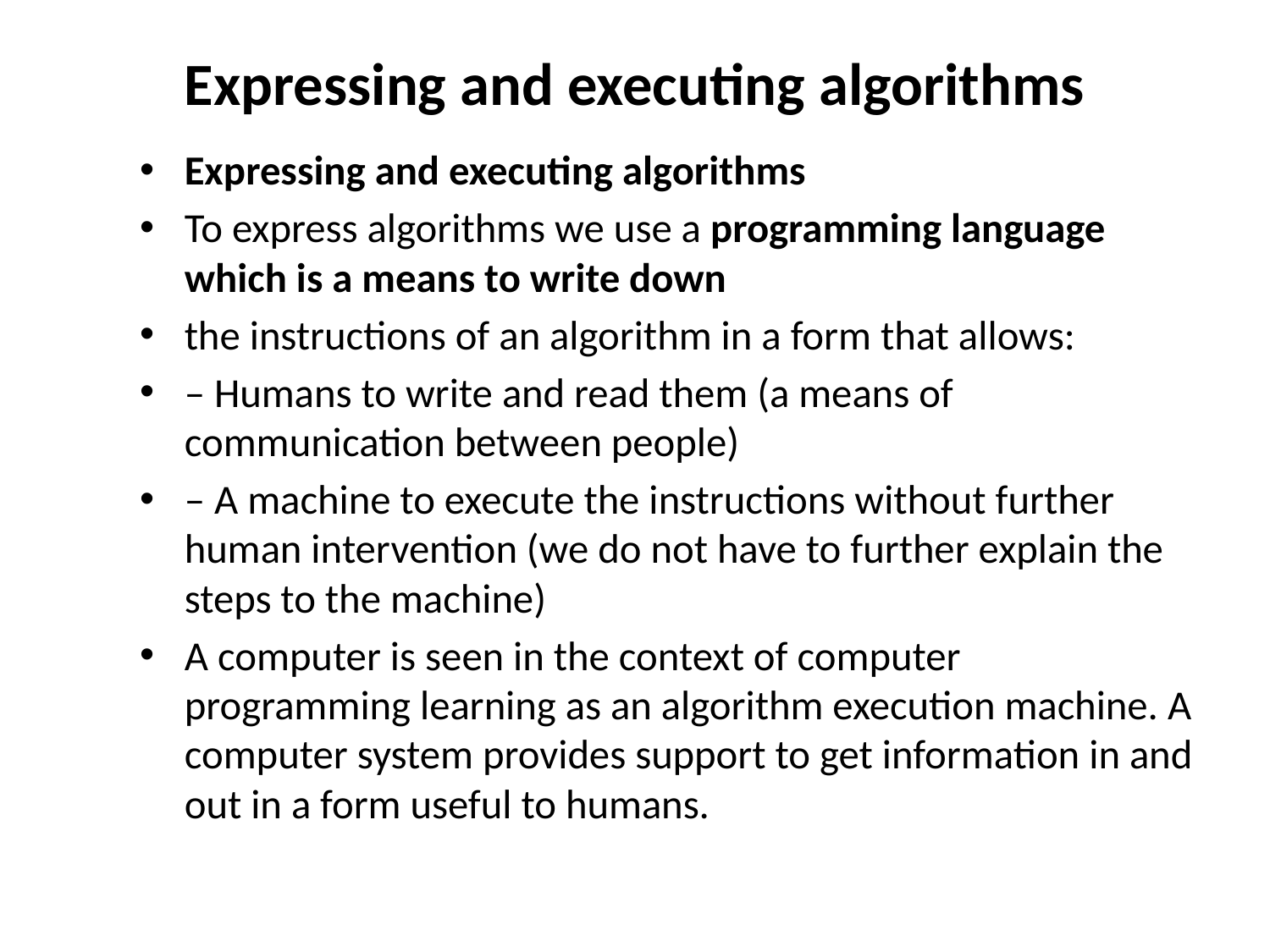

# Expressing and executing algorithms
Expressing and executing algorithms
To express algorithms we use a programming language which is a means to write down
the instructions of an algorithm in a form that allows:
– Humans to write and read them (a means of communication between people)
– A machine to execute the instructions without further human intervention (we do not have to further explain the steps to the machine)
A computer is seen in the context of computer programming learning as an algorithm execution machine. A computer system provides support to get information in and out in a form useful to humans.